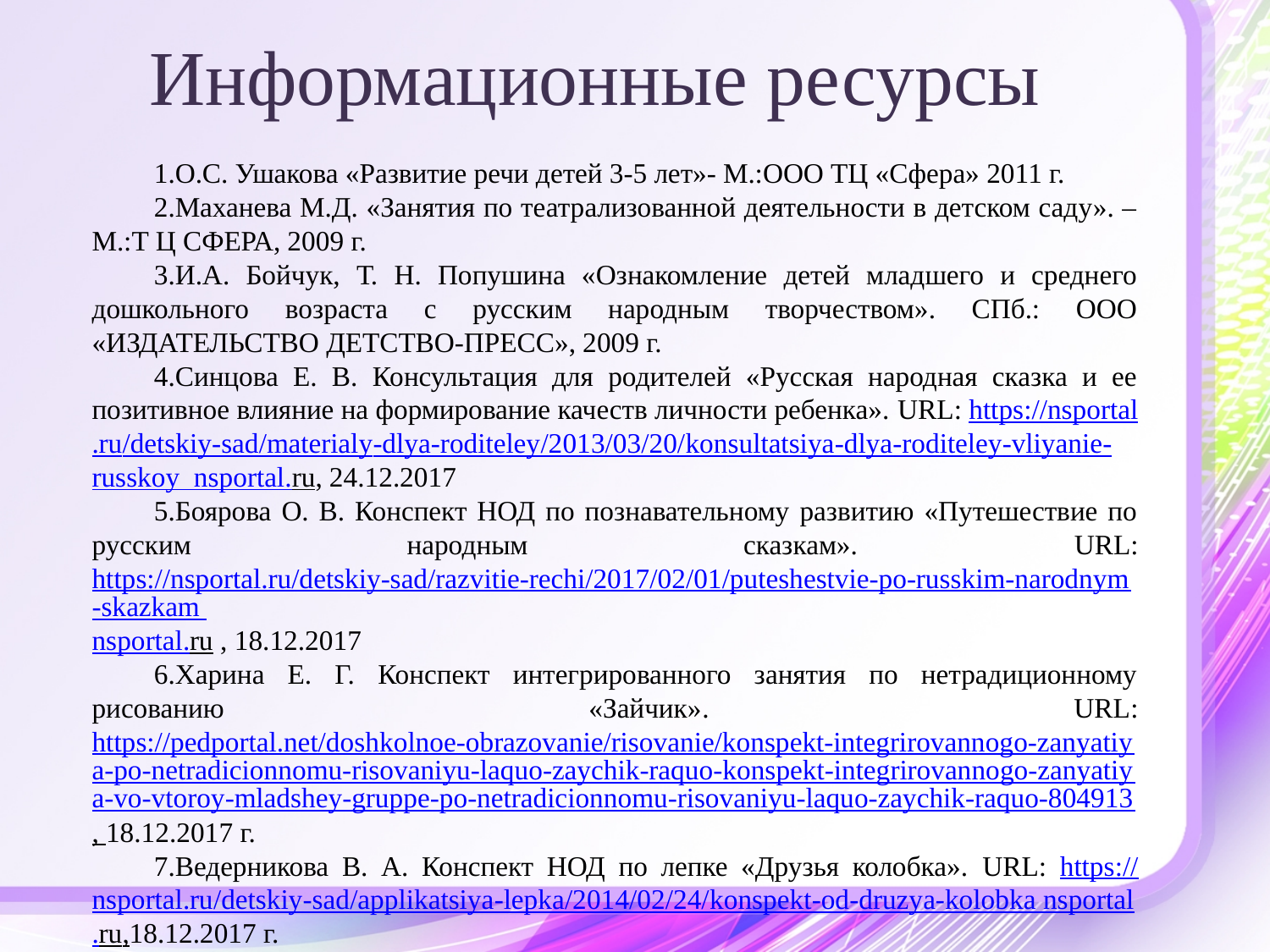

# Информационные ресурсы
О.С. Ушакова «Развитие речи детей 3-5 лет»- М.:ООО ТЦ «Сфера» 2011 г.
Маханева М.Д. «Занятия по театрализованной деятельности в детском саду». – М.:Т Ц СФЕРА, 2009 г.
И.А. Бойчук, Т. Н. Попушина «Ознакомление детей младшего и среднего дошкольного возраста с русским народным творчеством». СПб.: ООО «ИЗДАТЕЛЬСТВО ДЕТСТВО-ПРЕСС», 2009 г.
Синцова Е. В. Консультация для родителей «Русская народная сказка и ее позитивное влияние на формирование качеств личности ребенка». URL: https://nsportal.ru/detskiy-sad/materialy-dlya-roditeley/2013/03/20/konsultatsiya-dlya-roditeley-vliyanie-russkoy  nsportal.ru, 24.12.2017
Боярова О. В. Конспект НОД по познавательному развитию «Путешествие по русским народным сказкам». URL: https://nsportal.ru/detskiy-sad/razvitie-rechi/2017/02/01/puteshestvie-po-russkim-narodnym-skazkam nsportal.ru , 18.12.2017
Харина Е. Г. Конспект интегрированного занятия по нетрадиционному рисованию «Зайчик». URL: https://pedportal.net/doshkolnoe-obrazovanie/risovanie/konspekt-integrirovannogo-zanyatiya-po-netradicionnomu-risovaniyu-laquo-zaychik-raquo-konspekt-integrirovannogo-zanyatiya-vo-vtoroy-mladshey-gruppe-po-netradicionnomu-risovaniyu-laquo-zaychik-raquo-804913, 18.12.2017 г.
Ведерникова В. А. Конспект НОД по лепке «Друзья колобка». URL: https://nsportal.ru/detskiy-sad/applikatsiya-lepka/2014/02/24/konspekt-od-druzya-kolobka nsportal.ru,18.12.2017 г.